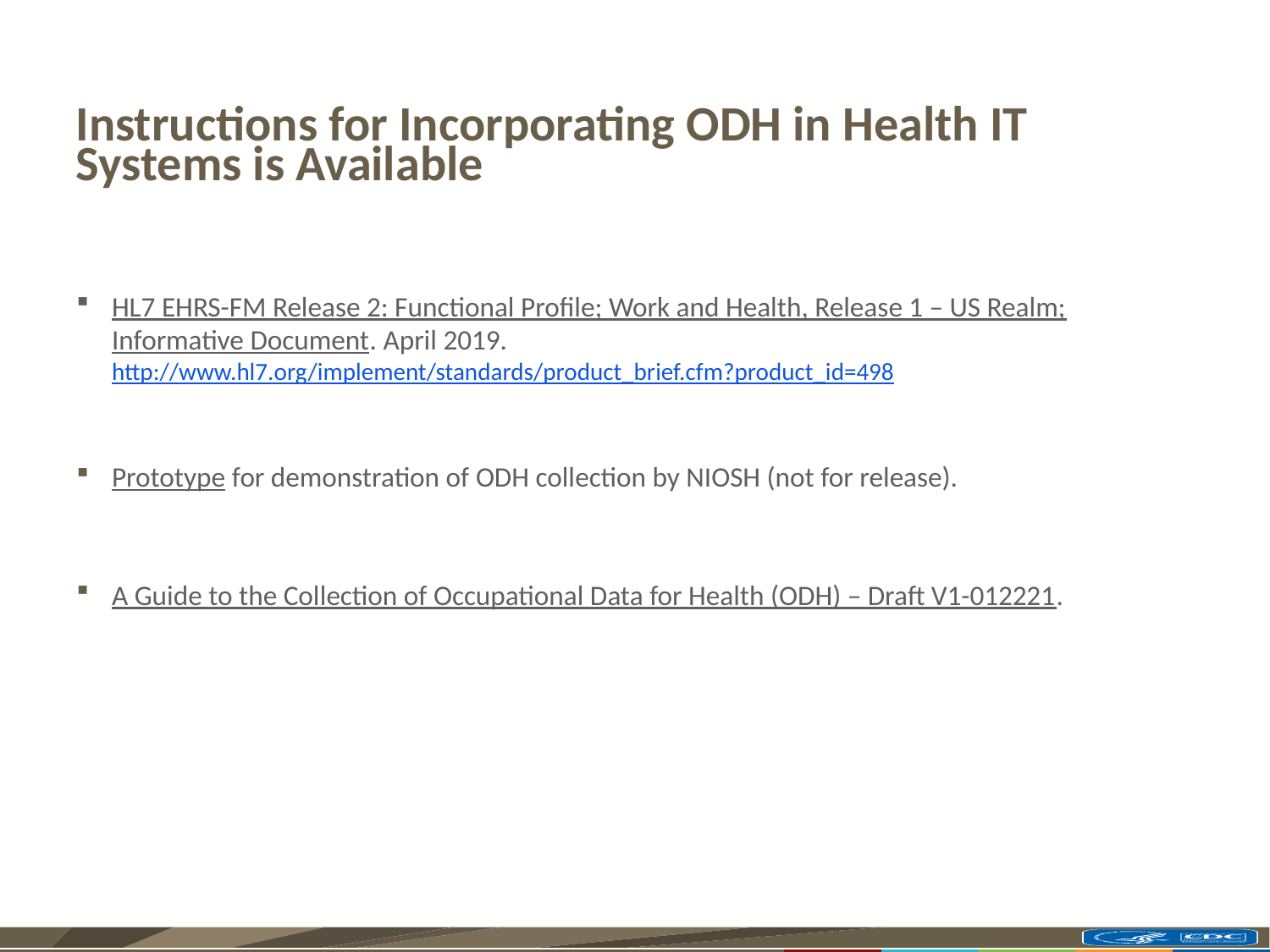

# Instructions for Incorporating ODH in Health IT Systems is Available

HL7 EHRS-FM Release 2: Functional Profile; Work and Health, Release 1 – US Realm; Informative Document. April 2019. http://www.hl7.org/implement/standards/product_brief.cfm?product_id=498

Prototype for demonstration of ODH collection by NIOSH (not for release).

A Guide to the Collection of Occupational Data for Health (ODH) – Draft V1-012221.